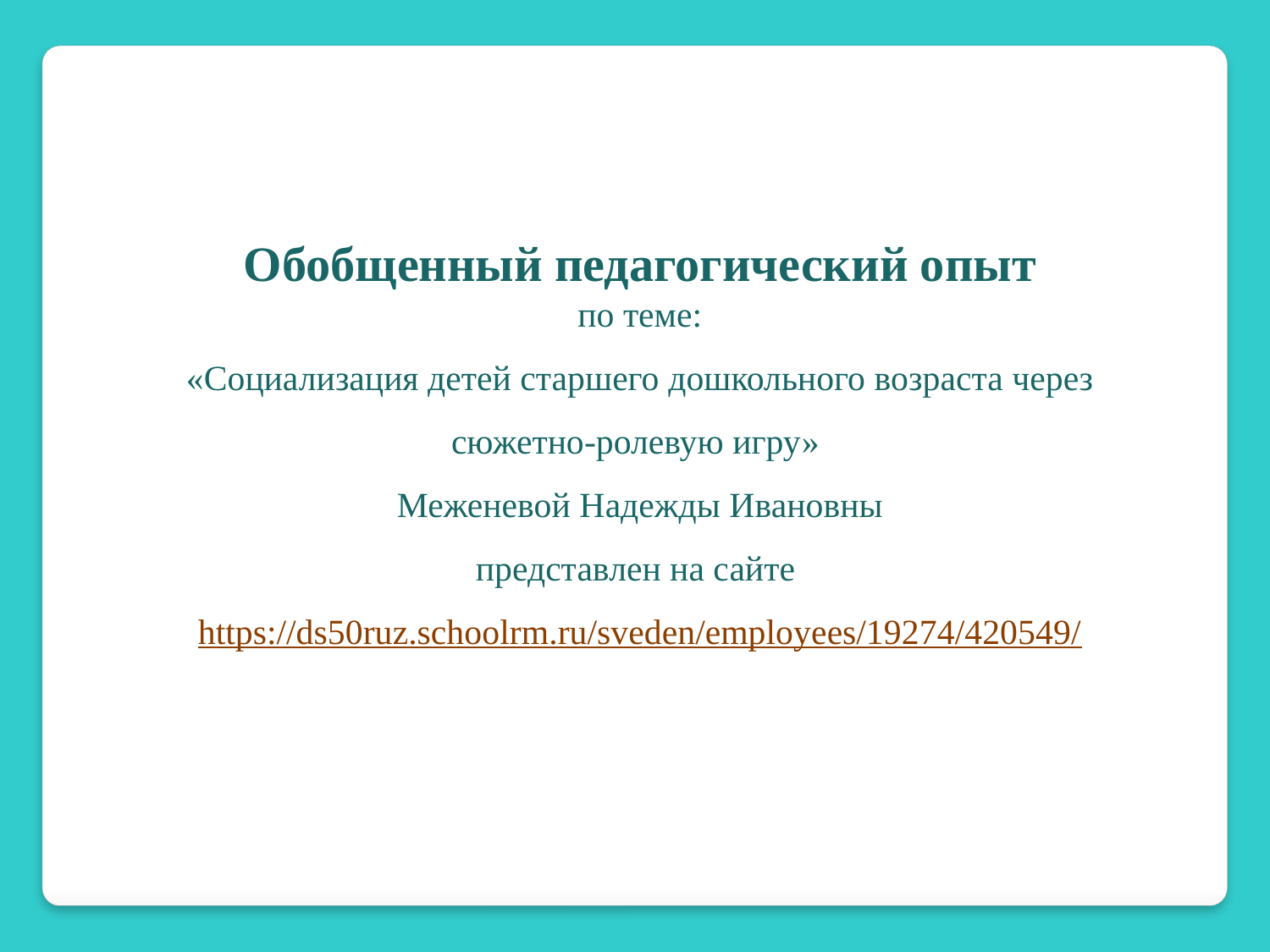

Обобщенный педагогический опыт
по теме:
«Социализация детей старшего дошкольного возраста через сюжетно-ролевую игру»
Меженевой Надежды Ивановны
представлен на сайте https://ds50ruz.schoolrm.ru/sveden/employees/19274/420549/